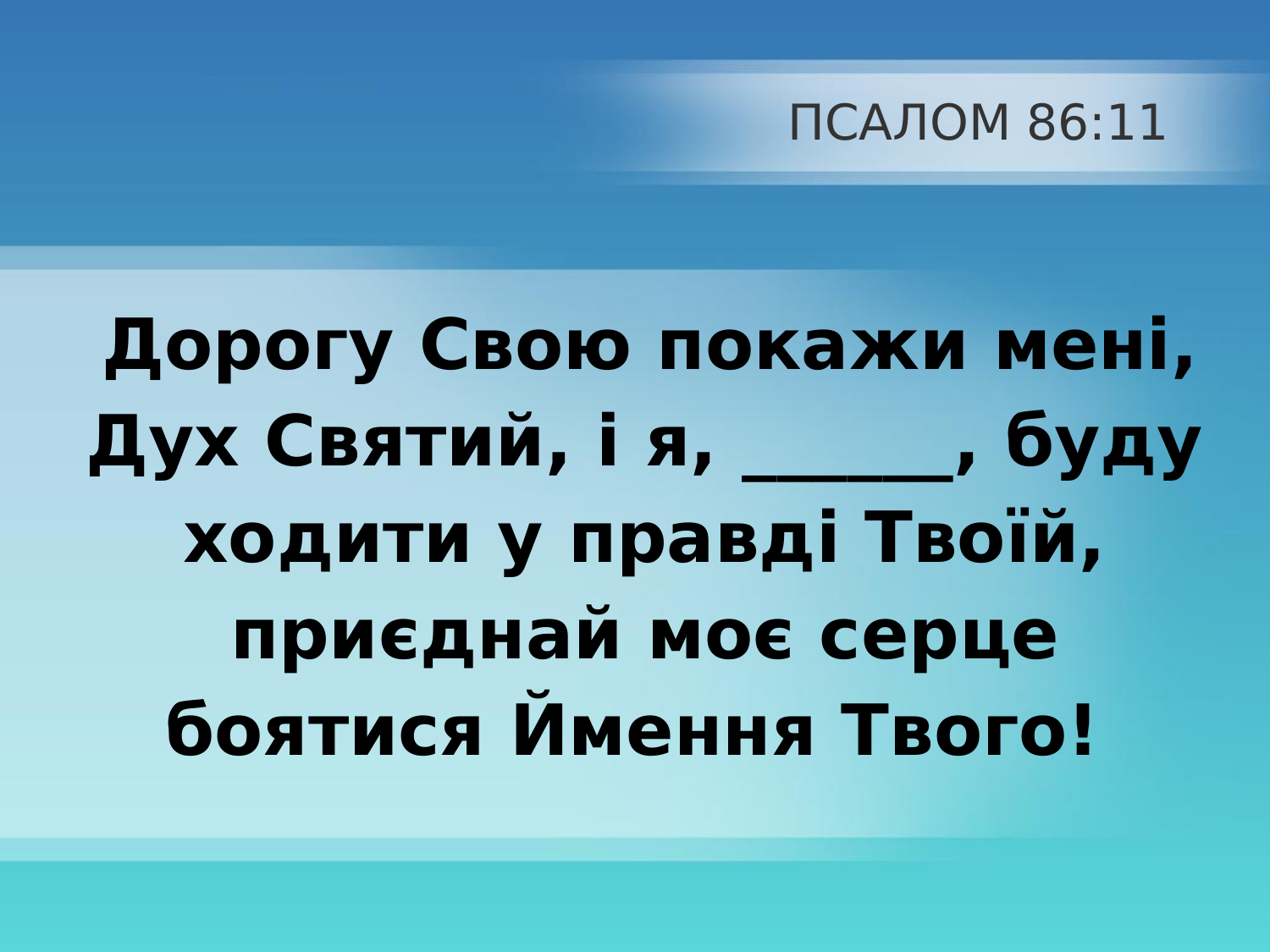

# ПСАЛОМ 86:11

 Дорогу Свою покажи мені, Дух Святий, і я, ______, буду ходити у правді Твоїй, приєднай моє серце боятися Ймення Твого!